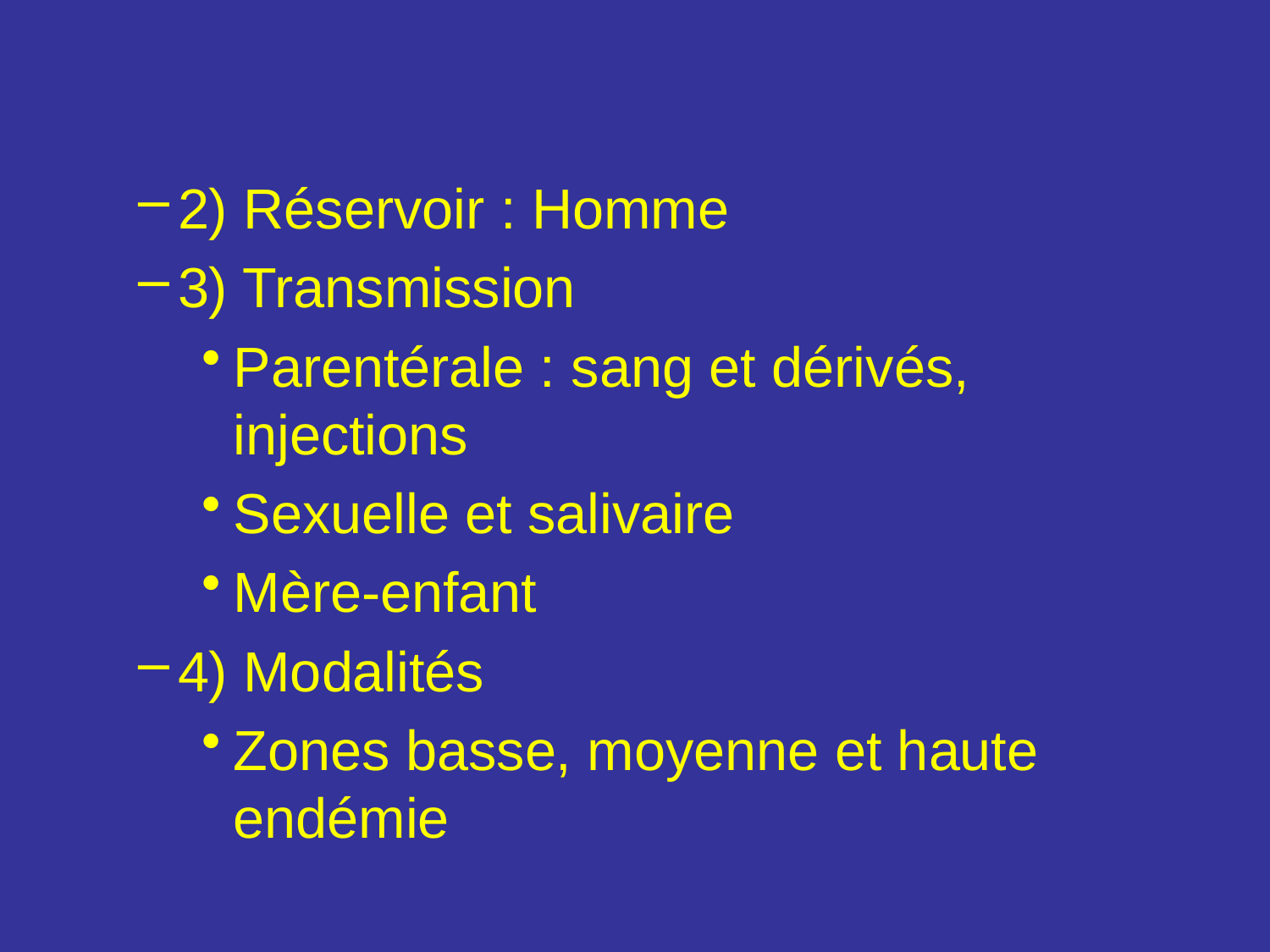

2) Réservoir : Homme
3) Transmission
Parentérale : sang et dérivés, injections
Sexuelle et salivaire
Mère-enfant
4) Modalités
Zones basse, moyenne et haute endémie